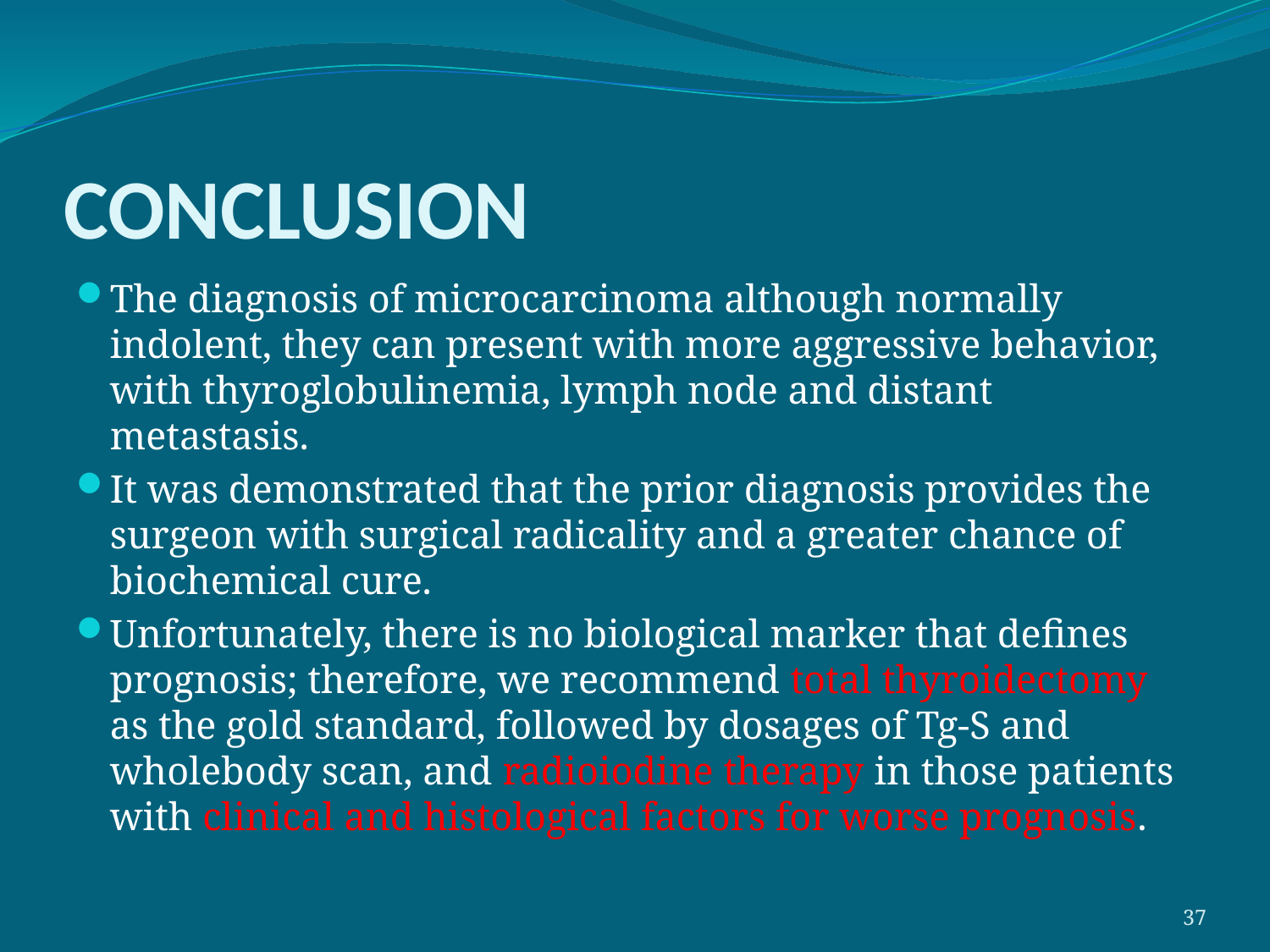

# CONCLUSION
The diagnosis of microcarcinoma although normally indolent, they can present with more aggressive behavior, with thyroglobulinemia, lymph node and distant metastasis.
It was demonstrated that the prior diagnosis provides the surgeon with surgical radicality and a greater chance of biochemical cure.
Unfortunately, there is no biological marker that defines prognosis; therefore, we recommend total thyroidectomy as the gold standard, followed by dosages of Tg-S and wholebody scan, and radioiodine therapy in those patients with clinical and histological factors for worse prognosis.
37